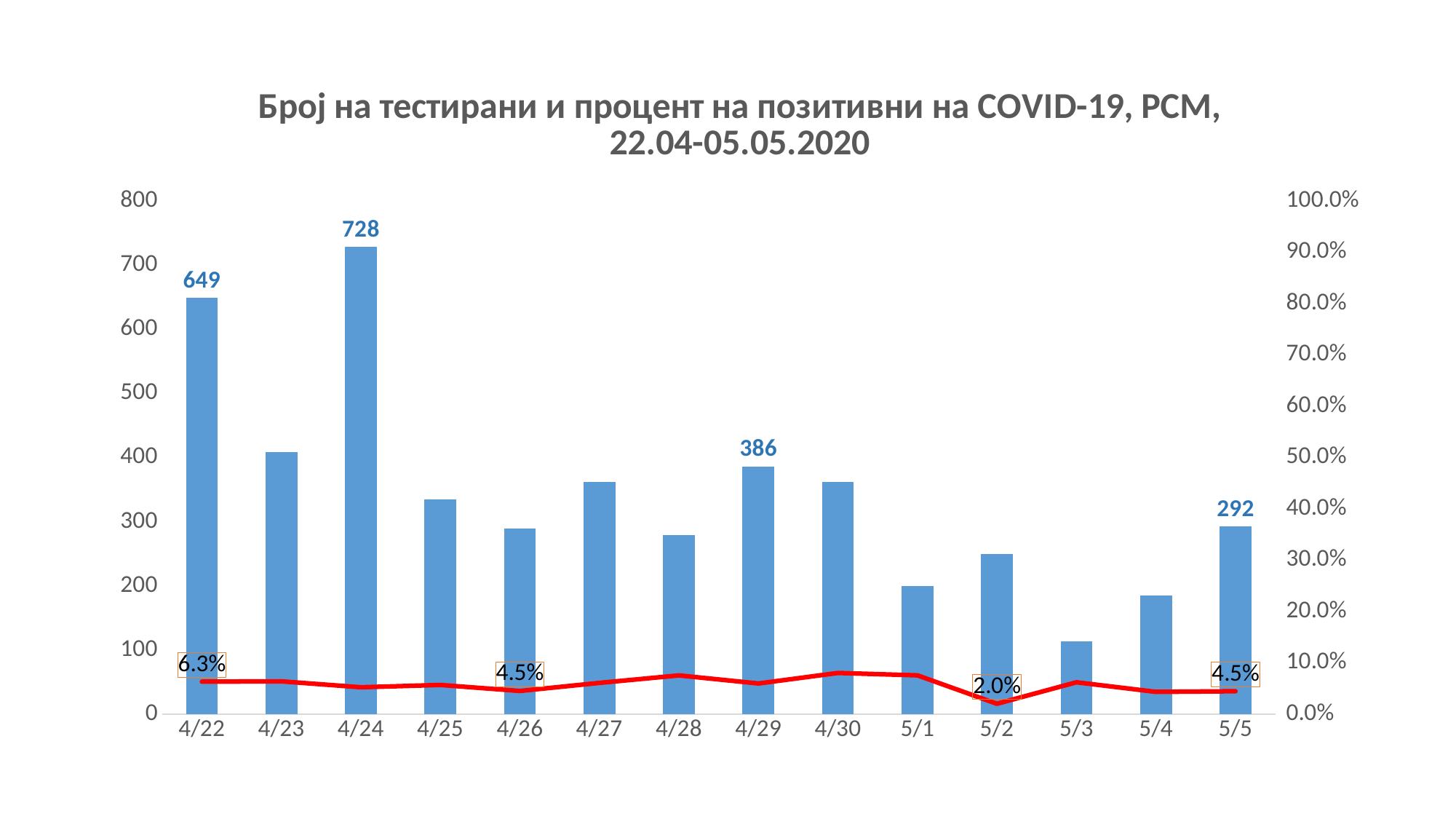

### Chart: Број на тестирани и процент на позитивни на COVID-19, РСМ, 22.04-05.05.2020

| Category | Дневно | % |
|---|---|---|
| 43943 | 649.0 | 0.06317411402157165 |
| 43944 | 408.0 | 0.06372549019607843 |
| 43945 | 728.0 | 0.0521978021978022 |
| 43946 | 335.0 | 0.056716417910447764 |
| 43947 | 289.0 | 0.04498269896193772 |
| 43948 | 362.0 | 0.06077348066298342 |
| 43949 | 279.0 | 0.07526881720430108 |
| 43950 | 386.0 | 0.05958549222797927 |
| 43951 | 362.0 | 0.08011049723756906 |
| 43952 | 199.0 | 0.07537688442211055 |
| 43953 | 249.0 | 0.020080321285140562 |
| 43954 | 113.0 | 0.061946902654867256 |
| 43955 | 185.0 | 0.043243243243243246 |
| 43956 | 292.0 | 0.04452054794520548 |